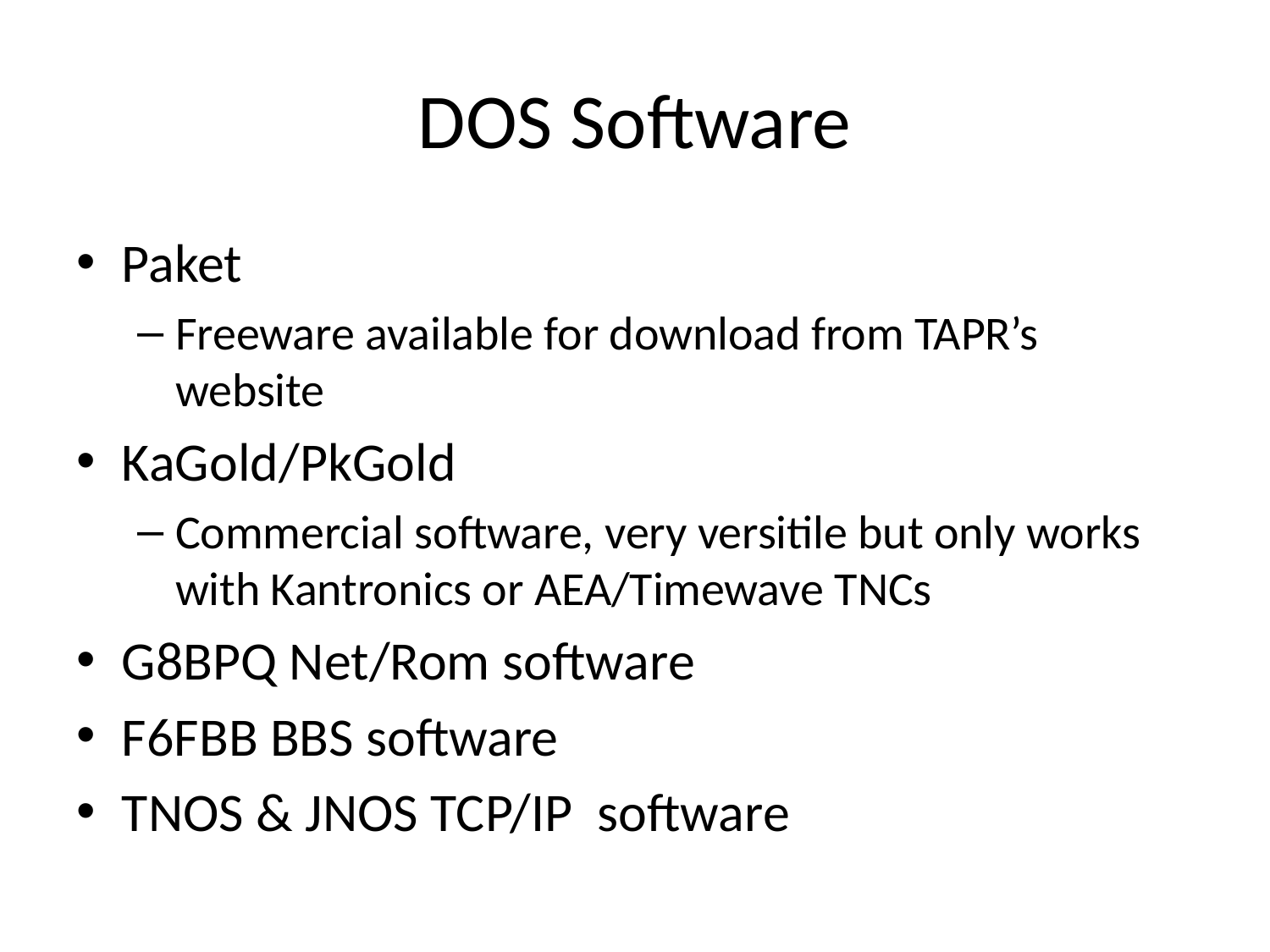

# DOS Software
Paket
Freeware available for download from TAPR’s website
KaGold/PkGold
Commercial software, very versitile but only works with Kantronics or AEA/Timewave TNCs
G8BPQ Net/Rom software
F6FBB BBS software
TNOS & JNOS TCP/IP  software